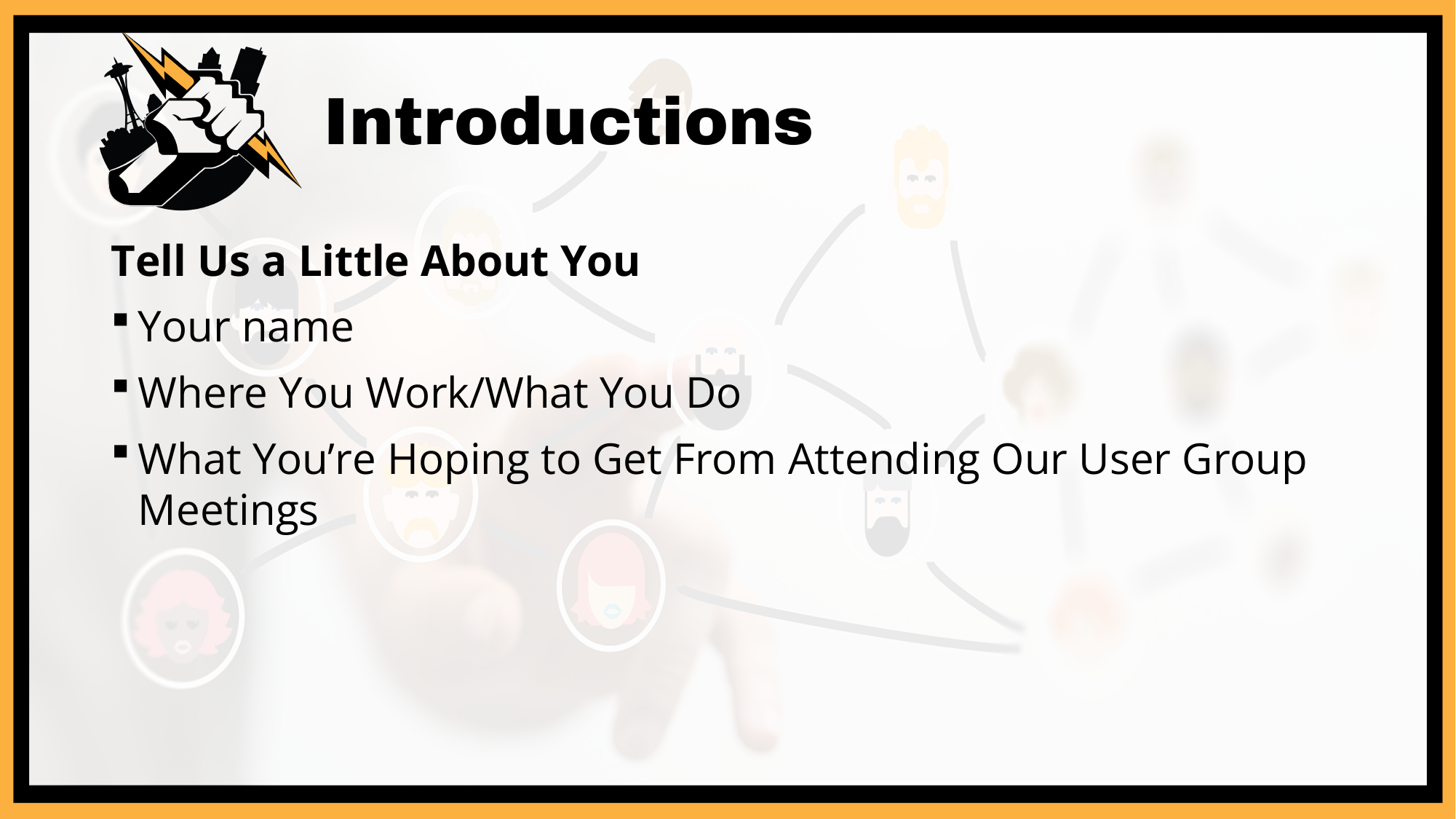

# Introductions
Tell Us a Little About You
Your name
Where You Work/What You Do
What You’re Hoping to Get From Attending Our User Group Meetings